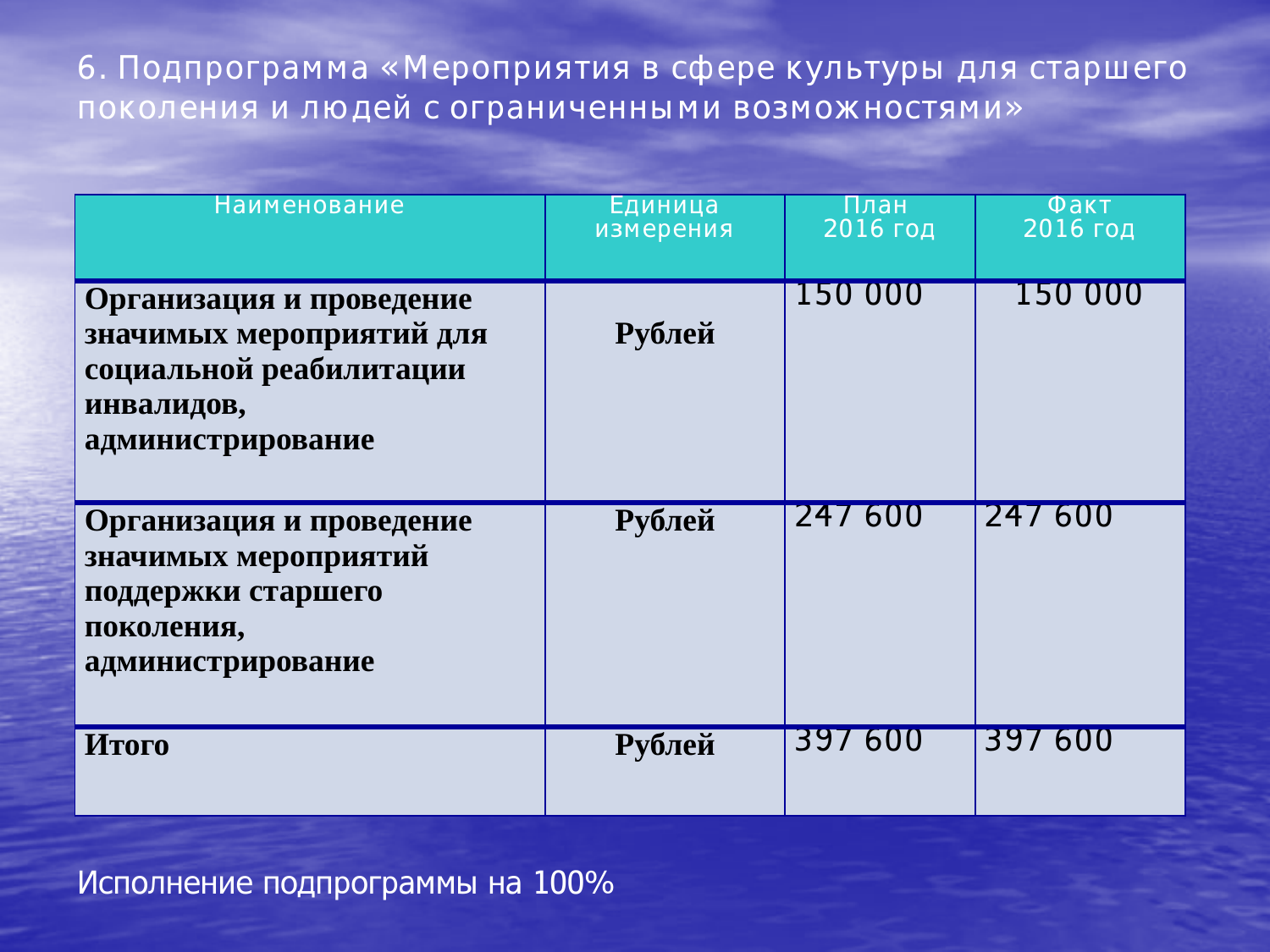

6. Подпрограмма «Мероприятия в сфере культуры для старшего поколения и людей с ограниченными возможностями»
| Наименование | Единица измерения | План 2016 год | Факт 2016 год |
| --- | --- | --- | --- |
| Организация и проведение значимых мероприятий для социальной реабилитации инвалидов, администрирование | Рублей | 150 000 | 150 000 |
| Организация и проведение значимых мероприятий поддержки старшего поколения, администрирование | Рублей | 247 600 | 247 600 |
| Итого | Рублей | 397 600 | 397 600 |
Исполнение подпрограммы на 100%